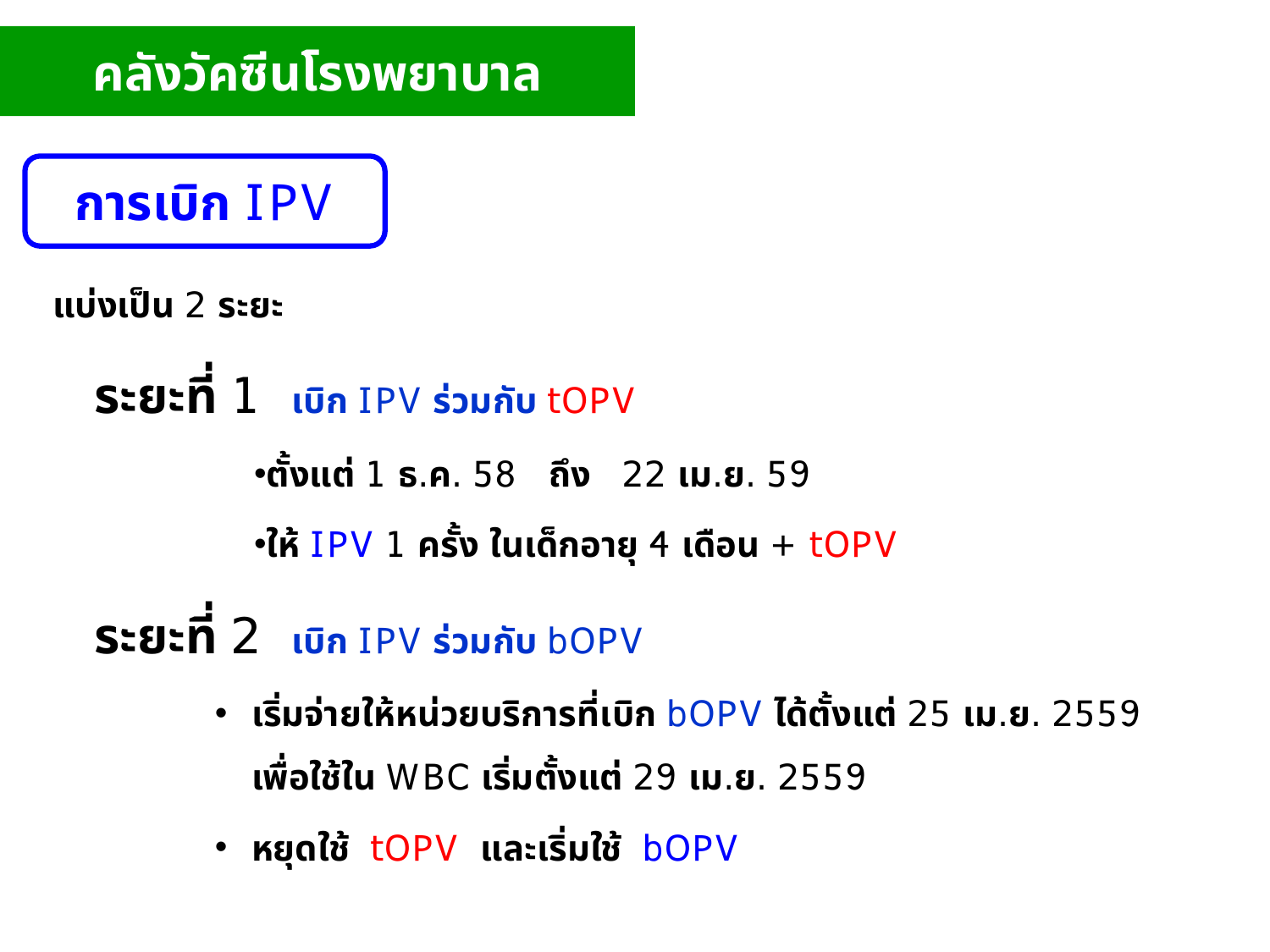

คลังวัคซีนโรงพยาบาล
การเบิก IPV
แบ่งเป็น 2 ระยะ
    ระยะที่ 1  เบิก IPV ร่วมกับ tOPV
ตั้งแต่ 1 ธ.ค. 58   ถึง   22 เม.ย. 59
ให้ IPV 1 ครั้ง ในเด็กอายุ 4 เดือน + tOPV
    ระยะที่ 2  เบิก IPV ร่วมกับ bOPV
เริ่มจ่ายให้หน่วยบริการที่เบิก bOPV ได้ตั้งแต่ 25 เม.ย. 2559     เพื่อใช้ใน WBC เริ่มตั้งแต่ 29 เม.ย. 2559
หยุดใช้  tOPV  และเริ่มใช้  bOPV